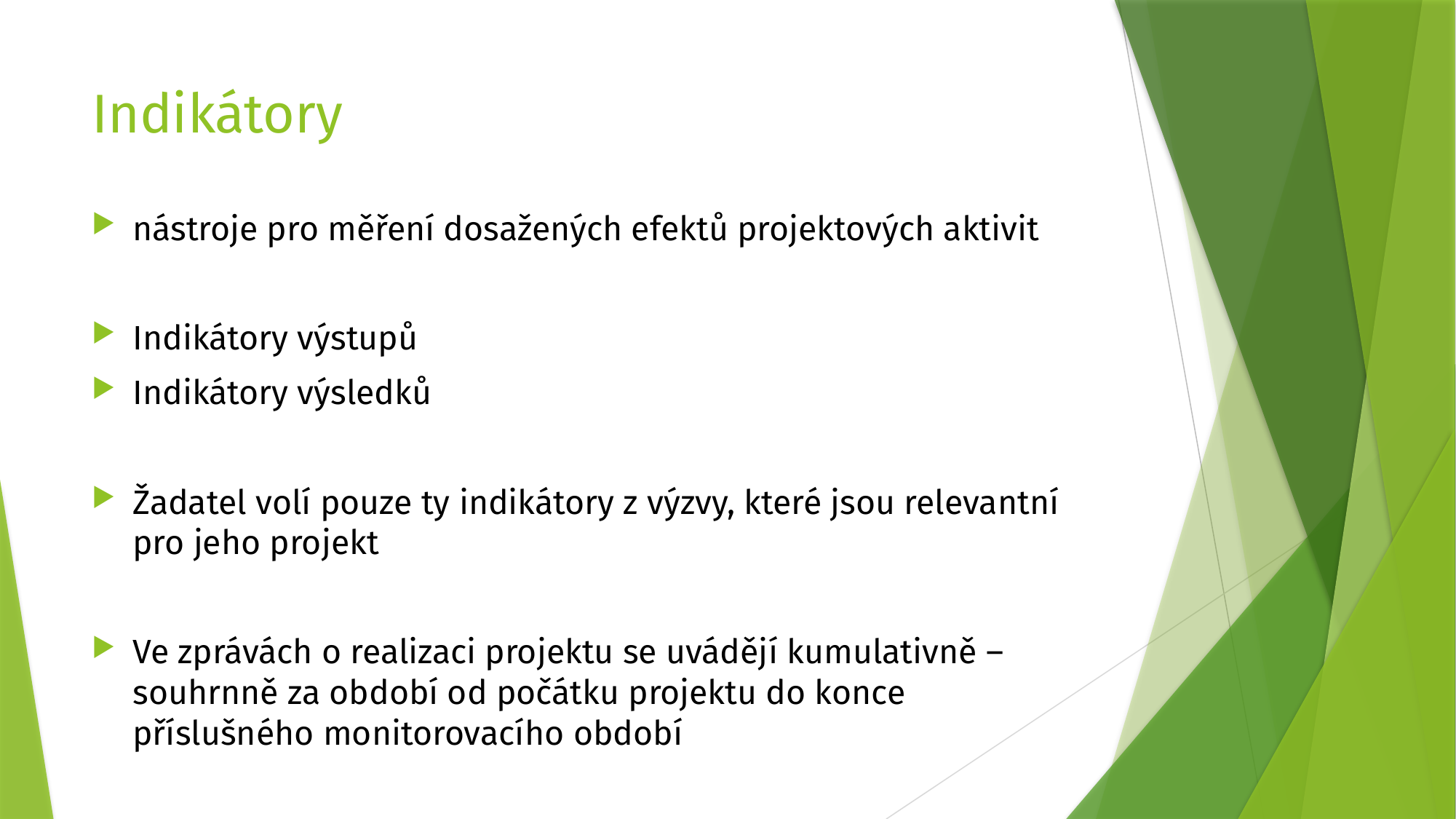

# Indikátory

nástroje pro měření dosažených efektů projektových aktivit

Indikátory výstupů
Indikátory výsledků

Žadatel volí pouze ty indikátory z výzvy, které jsou relevantní pro jeho projekt

Ve zprávách o realizaci projektu se uvádějí kumulativně – souhrnně za období od počátku projektu do konce příslušného monitorovacího období